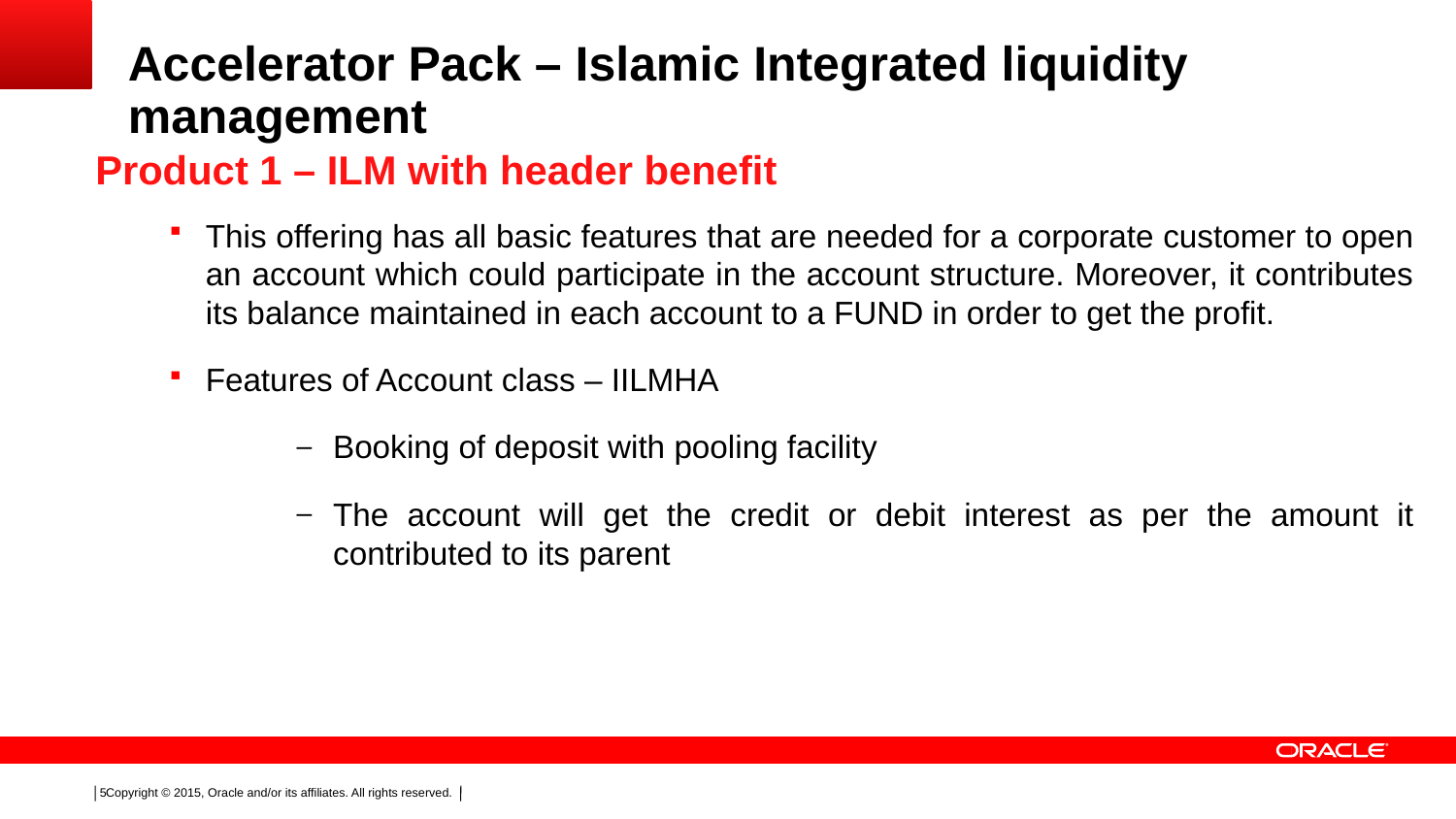

# Accelerator Pack – Islamic Integrated liquidity management
Product 1 – ILM with header benefit
This offering has all basic features that are needed for a corporate customer to open an account which could participate in the account structure. Moreover, it contributes its balance maintained in each account to a FUND in order to get the profit.
Features of Account class – IILMHA
Booking of deposit with pooling facility
The account will get the credit or debit interest as per the amount it contributed to its parent